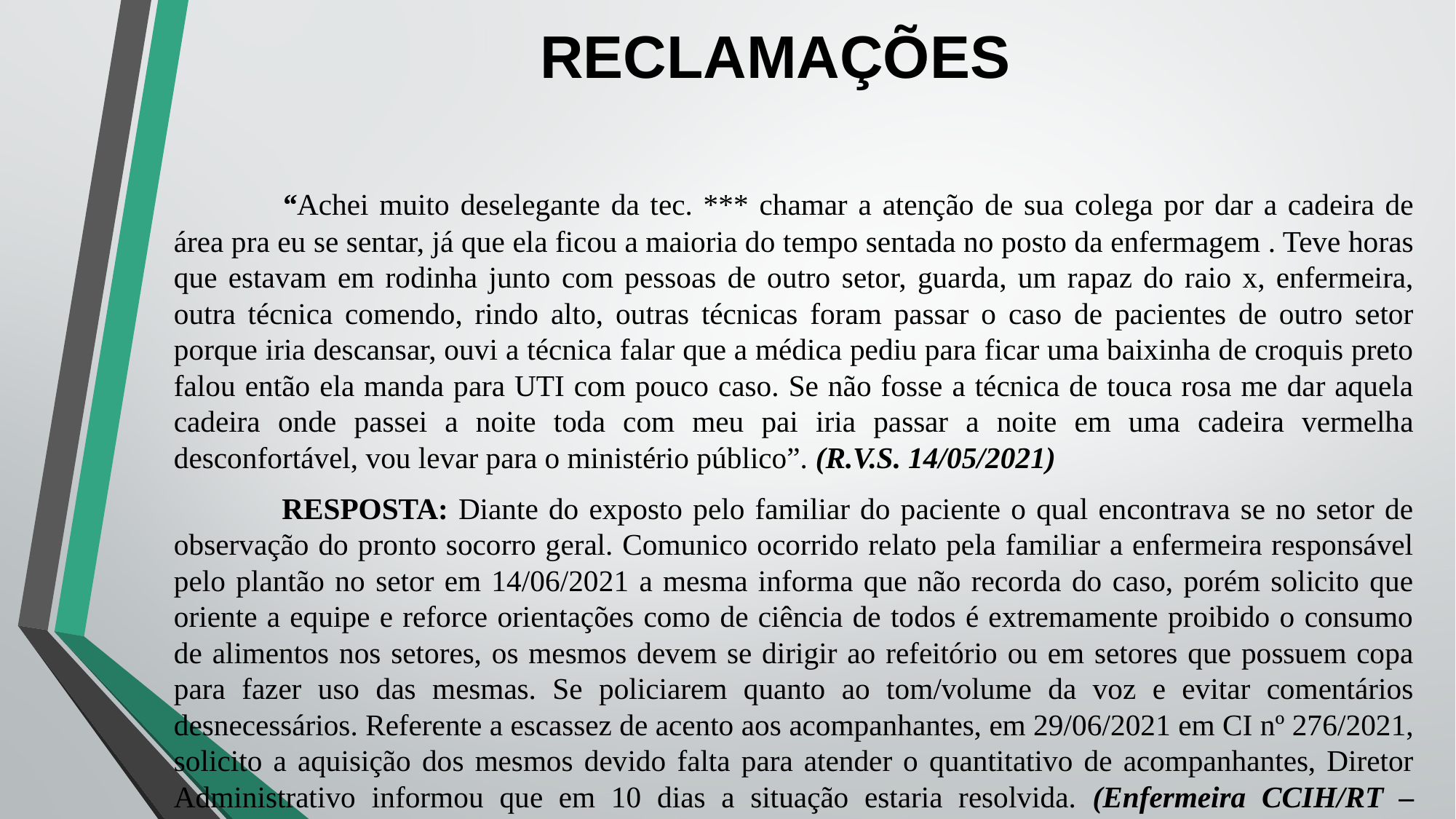

# RECLAMAÇÕES

	“Achei muito deselegante da tec. *** chamar a atenção de sua colega por dar a cadeira de área pra eu se sentar, já que ela ficou a maioria do tempo sentada no posto da enfermagem . Teve horas que estavam em rodinha junto com pessoas de outro setor, guarda, um rapaz do raio x, enfermeira, outra técnica comendo, rindo alto, outras técnicas foram passar o caso de pacientes de outro setor porque iria descansar, ouvi a técnica falar que a médica pediu para ficar uma baixinha de croquis preto falou então ela manda para UTI com pouco caso. Se não fosse a técnica de touca rosa me dar aquela cadeira onde passei a noite toda com meu pai iria passar a noite em uma cadeira vermelha desconfortável, vou levar para o ministério público”. (R.V.S. 14/05/2021)
	RESPOSTA: Diante do exposto pelo familiar do paciente o qual encontrava se no setor de observação do pronto socorro geral. Comunico ocorrido relato pela familiar a enfermeira responsável pelo plantão no setor em 14/06/2021 a mesma informa que não recorda do caso, porém solicito que oriente a equipe e reforce orientações como de ciência de todos é extremamente proibido o consumo de alimentos nos setores, os mesmos devem se dirigir ao refeitório ou em setores que possuem copa para fazer uso das mesmas. Se policiarem quanto ao tom/volume da voz e evitar comentários desnecessários. Referente a escassez de acento aos acompanhantes, em 29/06/2021 em CI nº 276/2021, solicito a aquisição dos mesmos devido falta para atender o quantitativo de acompanhantes, Diretor Administrativo informou que em 10 dias a situação estaria resolvida. (Enfermeira CCIH/RT – FUNSAU)